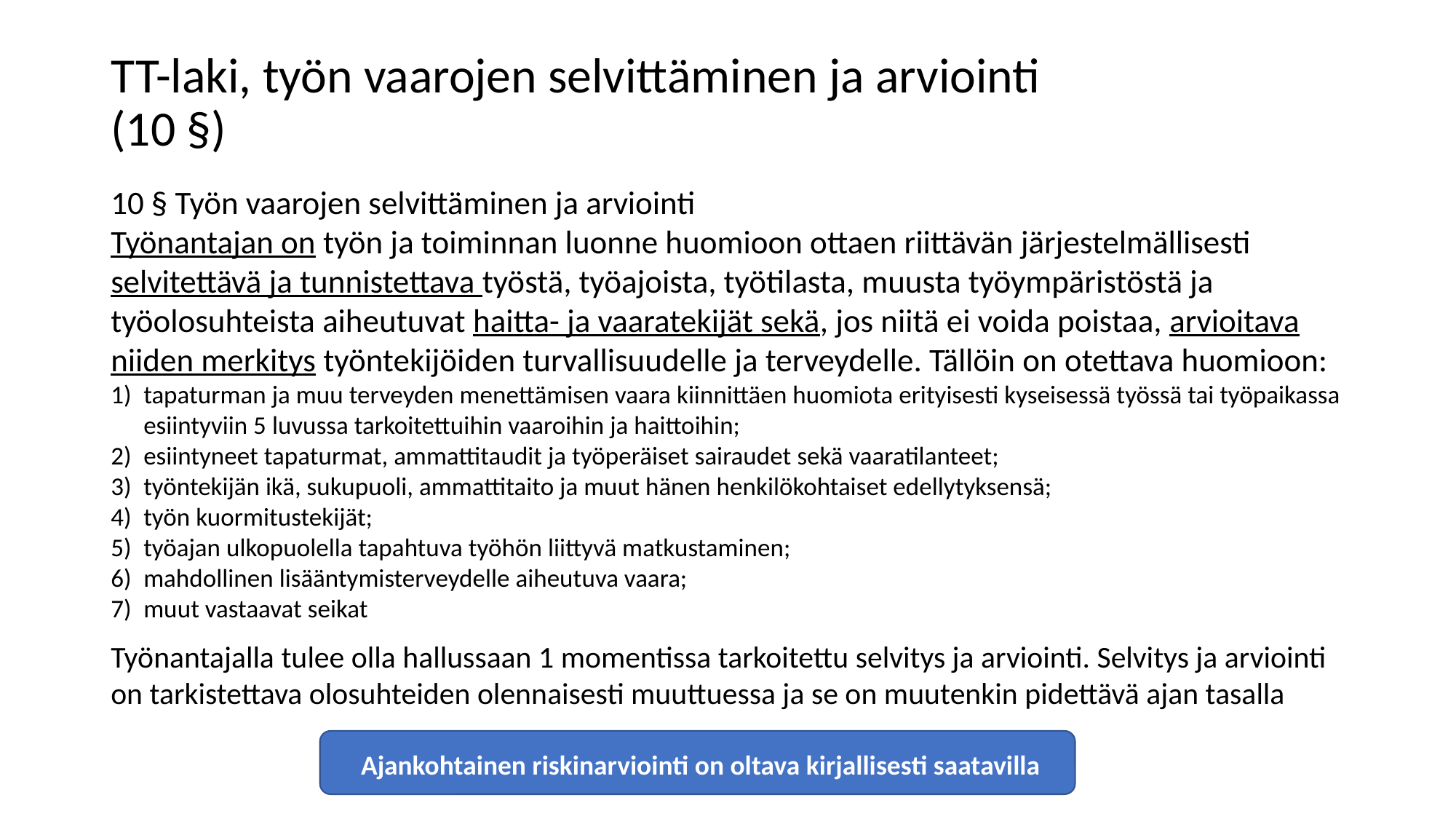

# TT-laki, työn vaarojen selvittäminen ja arviointi (10 §)
10 § Työn vaarojen selvittäminen ja arviointi
Työnantajan on työn ja toiminnan luonne huomioon ottaen riittävän järjestelmällisesti selvitettävä ja tunnistettava työstä, työajoista, työtilasta, muusta työympäristöstä ja työolosuhteista aiheutuvat haitta- ja vaaratekijät sekä, jos niitä ei voida poistaa, arvioitava niiden merkitys työntekijöiden turvallisuudelle ja terveydelle. Tällöin on otettava huomioon:
tapaturman ja muu terveyden menettämisen vaara kiinnittäen huomiota erityisesti kyseisessä työssä tai työpaikassa esiintyviin 5 luvussa tarkoitettuihin vaaroihin ja haittoihin;
esiintyneet tapaturmat, ammattitaudit ja työperäiset sairaudet sekä vaaratilanteet;
työntekijän ikä, sukupuoli, ammattitaito ja muut hänen henkilökohtaiset edellytyksensä;
työn kuormitustekijät;
työajan ulkopuolella tapahtuva työhön liittyvä matkustaminen;
mahdollinen lisääntymisterveydelle aiheutuva vaara;
muut vastaavat seikat
Työnantajalla tulee olla hallussaan 1 momentissa tarkoitettu selvitys ja arviointi. Selvitys ja arviointi on tarkistettava olosuhteiden olennaisesti muuttuessa ja se on muutenkin pidettävä ajan tasalla

Ajankohtainen riskinarviointi on oltava kirjallisesti saatavilla